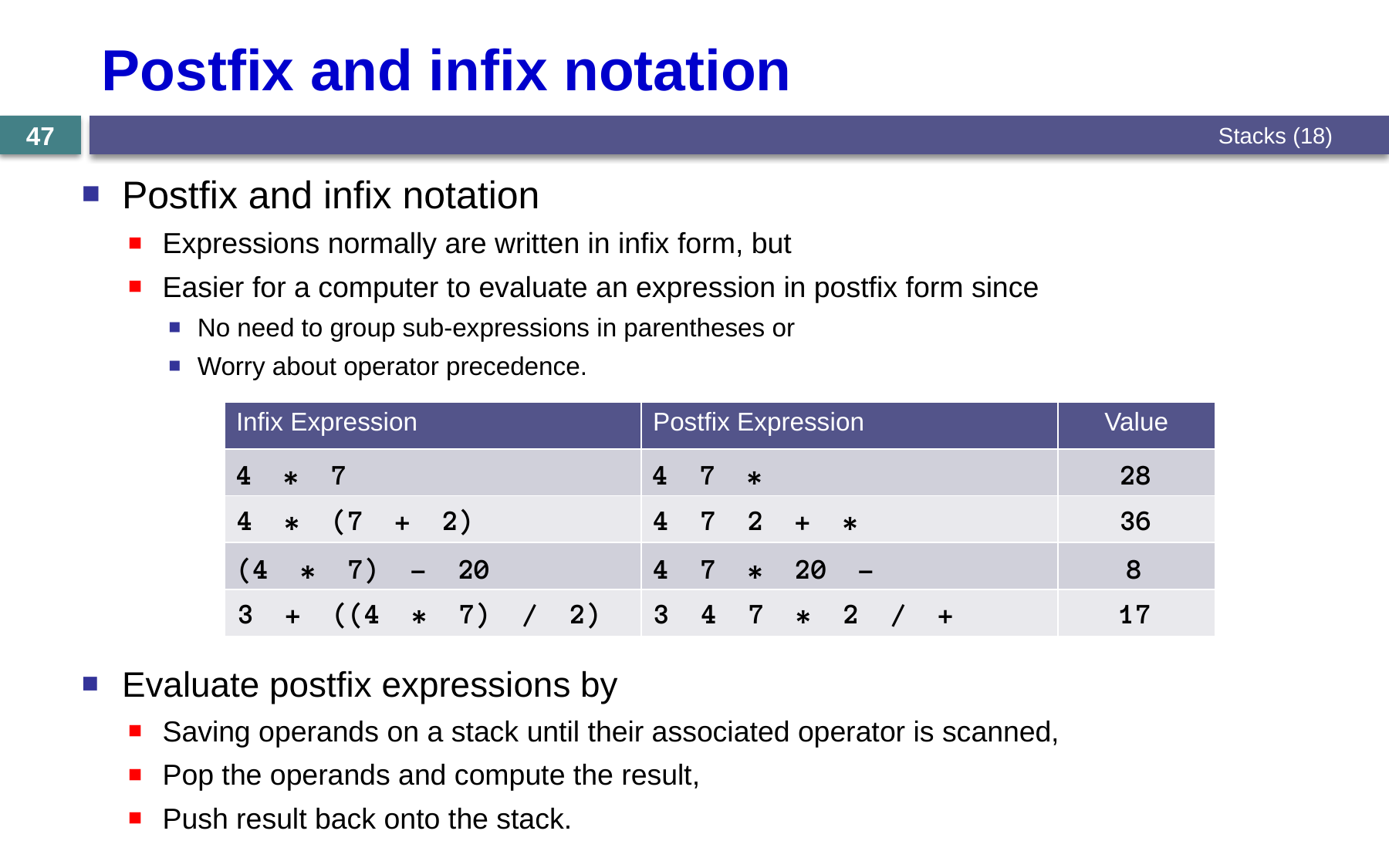

# Postfix and infix notation
Stacks (18)
47
Postfix and infix notation
Expressions normally are written in infix form, but
Easier for a computer to evaluate an expression in postfix form since
No need to group sub-expressions in parentheses or
Worry about operator precedence.
| Infix Expression | Postfix Expression | Value |
| --- | --- | --- |
|  |  |  |
|  |  |  |
|  |  |  |
|  |  |  |
4  *  7
4  7  *
28
4  *  (7  +  2)
4  7  2  +  *
36
(4  *  7)  -  20
4  7  *  20  -
8
3  +  ((4  *  7)  /  2)
3  4  7  *  2  /  +
17
Evaluate postfix expressions by
Saving operands on a stack until their associated operator is scanned,
Pop the operands and compute the result,
Push result back onto the stack.